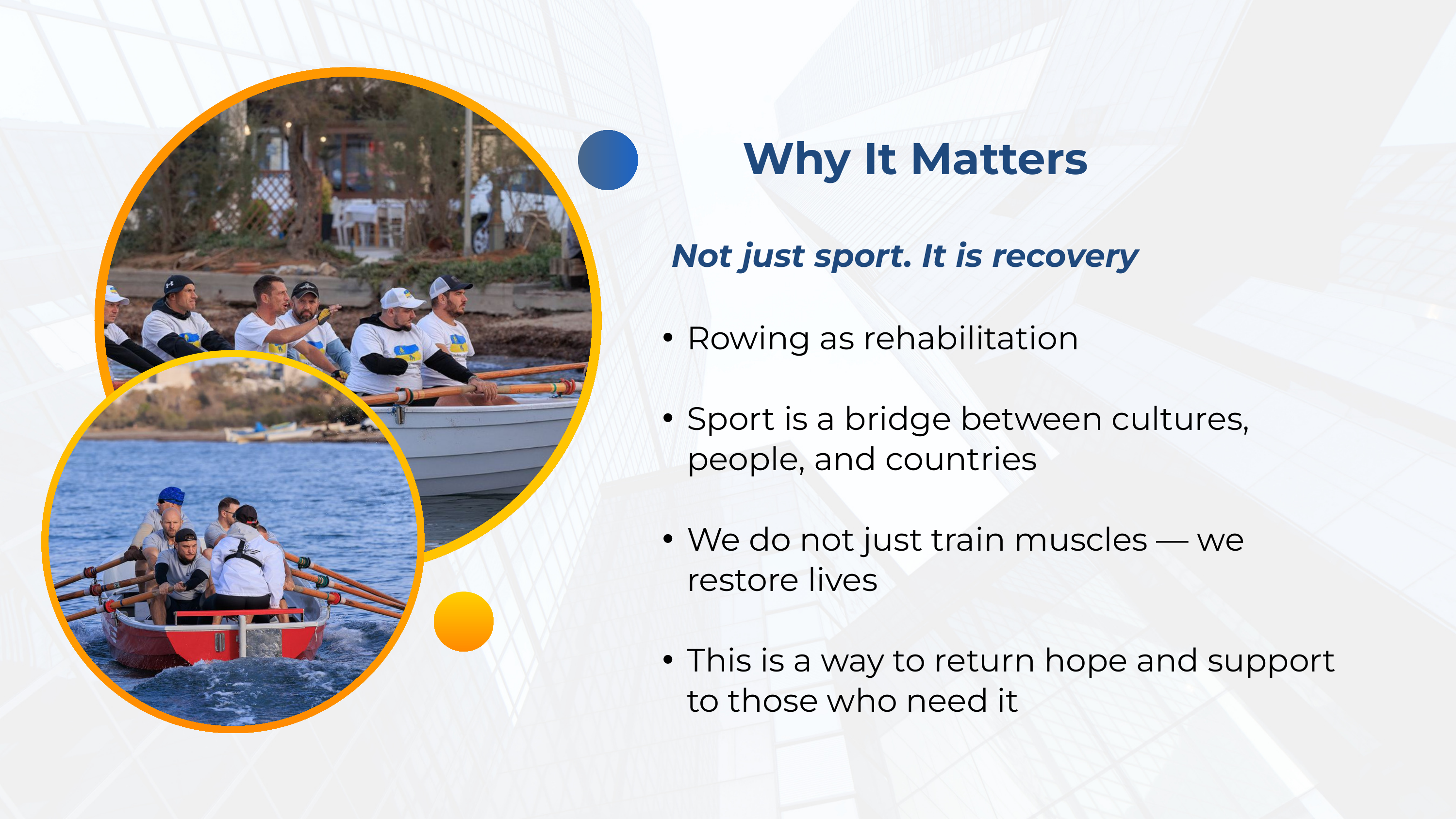

Why It Matters

Not just sport. It is recovery
Rowing as rehabilitation
Sport is a bridge between cultures, people, and countries
We do not just train muscles — we restore lives
This is a way to return hope and support to those who need it